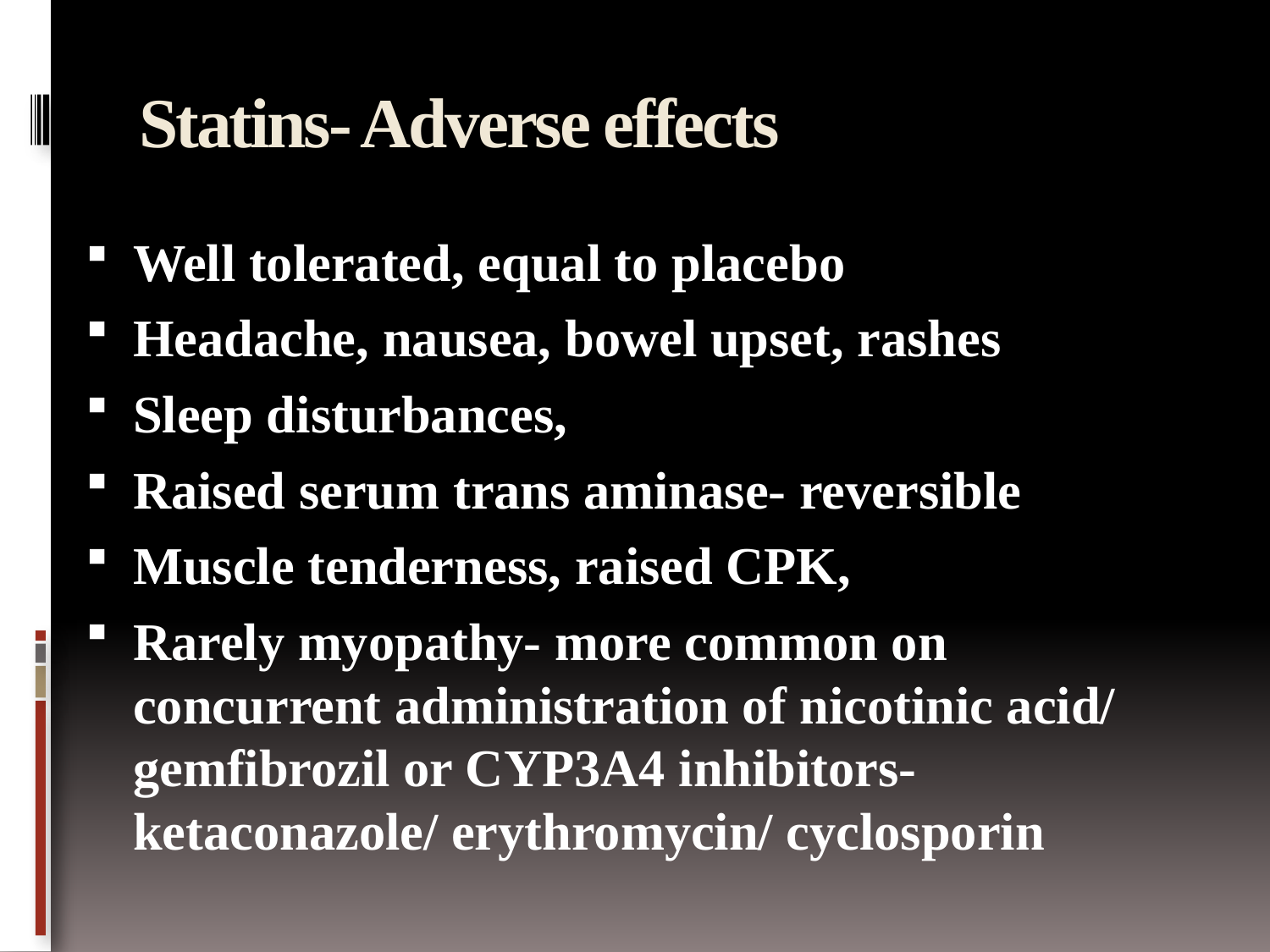

# Statins- Adverse effects
Well tolerated, equal to placebo
Headache, nausea, bowel upset, rashes
Sleep disturbances,
Raised serum trans aminase- reversible
Muscle tenderness, raised CPK,
Rarely myopathy- more common on concurrent administration of nicotinic acid/ gemfibrozil or CYP3A4 inhibitors- ketaconazole/ erythromycin/ cyclosporin